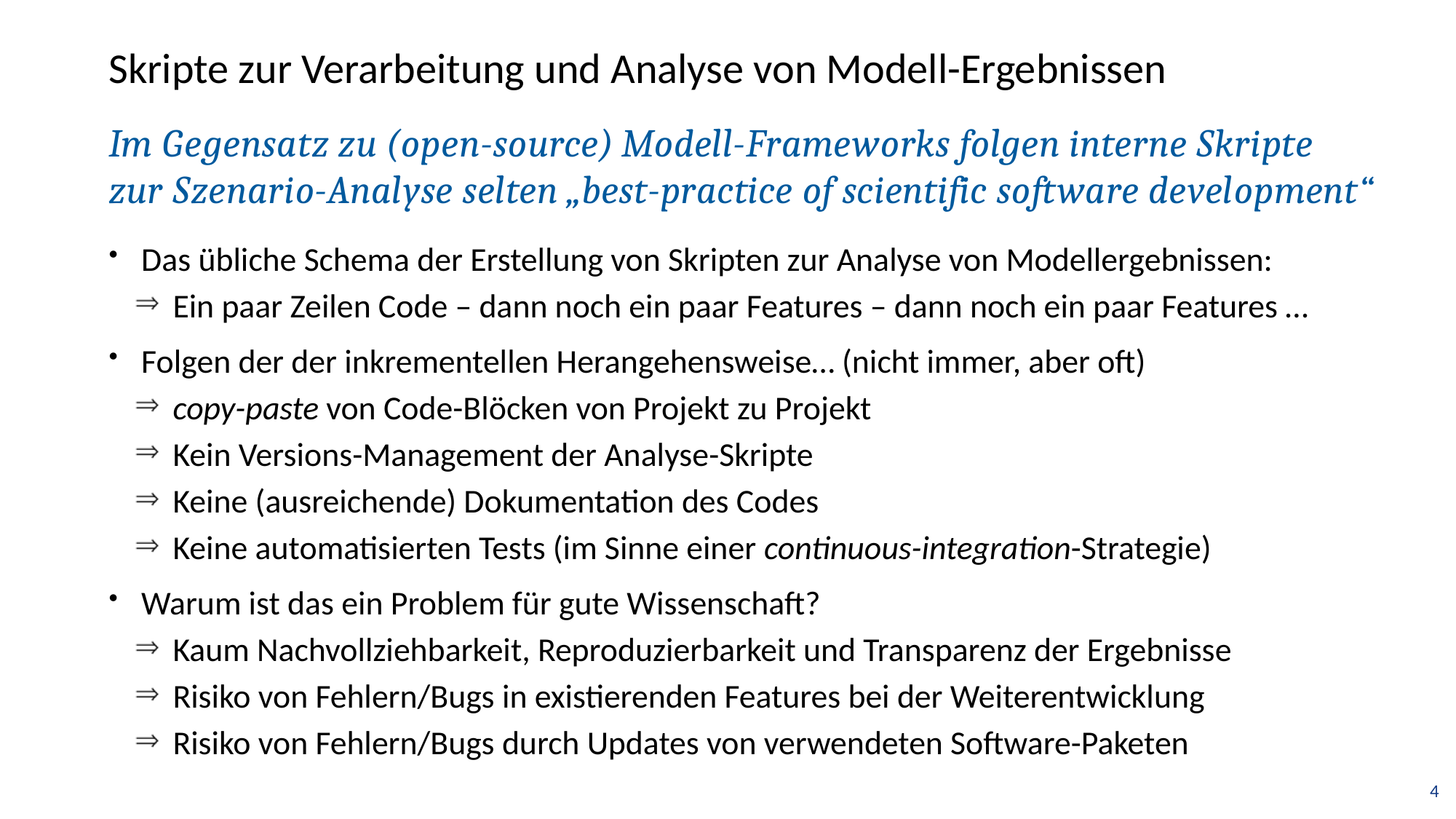

# Skripte zur Verarbeitung und Analyse von Modell-Ergebnissen
Im Gegensatz zu (open-source) Modell-Frameworks folgen interne Skripte
zur Szenario-Analyse selten „best-practice of scientific software development“
Das übliche Schema der Erstellung von Skripten zur Analyse von Modellergebnissen:
Ein paar Zeilen Code – dann noch ein paar Features – dann noch ein paar Features …
Folgen der der inkrementellen Herangehensweise… (nicht immer, aber oft)
copy-paste von Code-Blöcken von Projekt zu Projekt
Kein Versions-Management der Analyse-Skripte
Keine (ausreichende) Dokumentation des Codes
Keine automatisierten Tests (im Sinne einer continuous-integration-Strategie)
Warum ist das ein Problem für gute Wissenschaft?
Kaum Nachvollziehbarkeit, Reproduzierbarkeit und Transparenz der Ergebnisse
Risiko von Fehlern/Bugs in existierenden Features bei der Weiterentwicklung
Risiko von Fehlern/Bugs durch Updates von verwendeten Software-Paketen
4